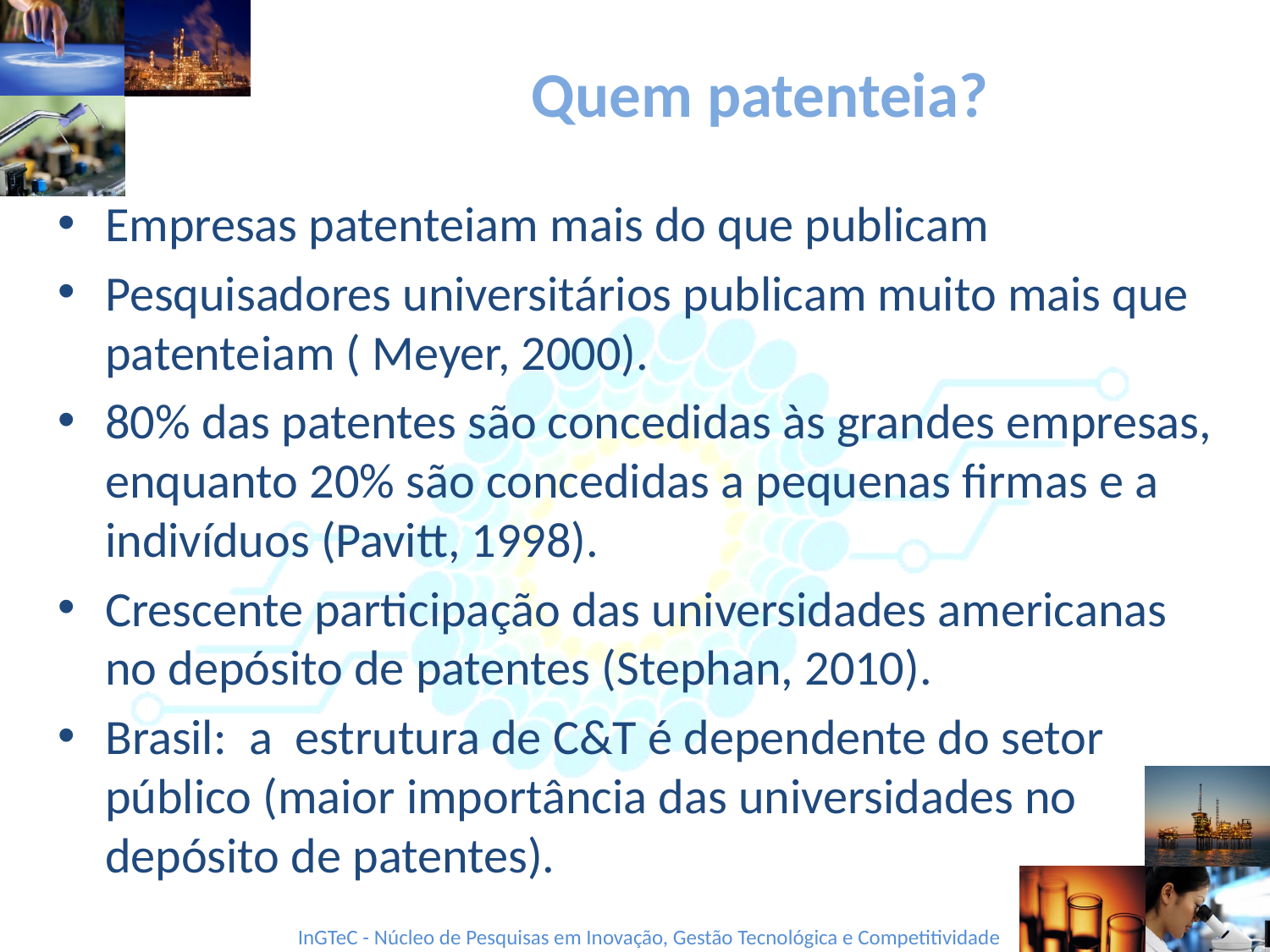

# Quem patenteia?
Empresas patenteiam mais do que publicam
Pesquisadores universitários publicam muito mais que patenteiam ( Meyer, 2000).
80% das patentes são concedidas às grandes empresas, enquanto 20% são concedidas a pequenas firmas e a indivíduos (Pavitt, 1998).
Crescente participação das universidades americanas no depósito de patentes (Stephan, 2010).
Brasil:  a  estrutura de C&T é dependente do setor público (maior importância das universidades no depósito de patentes).